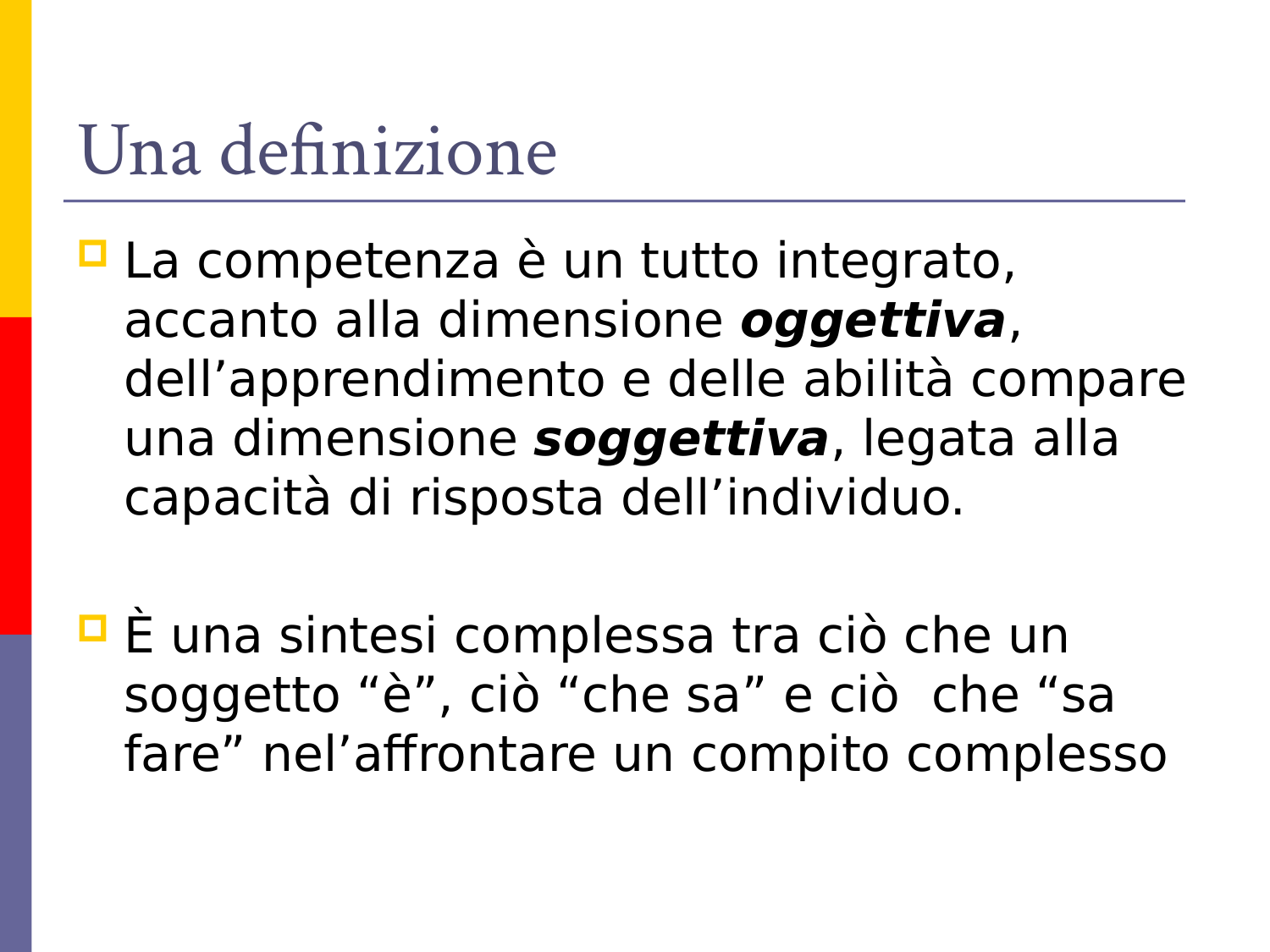

# Una definizione
La competenza è un tutto integrato, accanto alla dimensione oggettiva, dell’apprendimento e delle abilità compare una dimensione soggettiva, legata alla capacità di risposta dell’individuo.

È una sintesi complessa tra ciò che un soggetto “è”, ciò “che sa” e ciò  che “sa fare” nel’affrontare un compito complesso